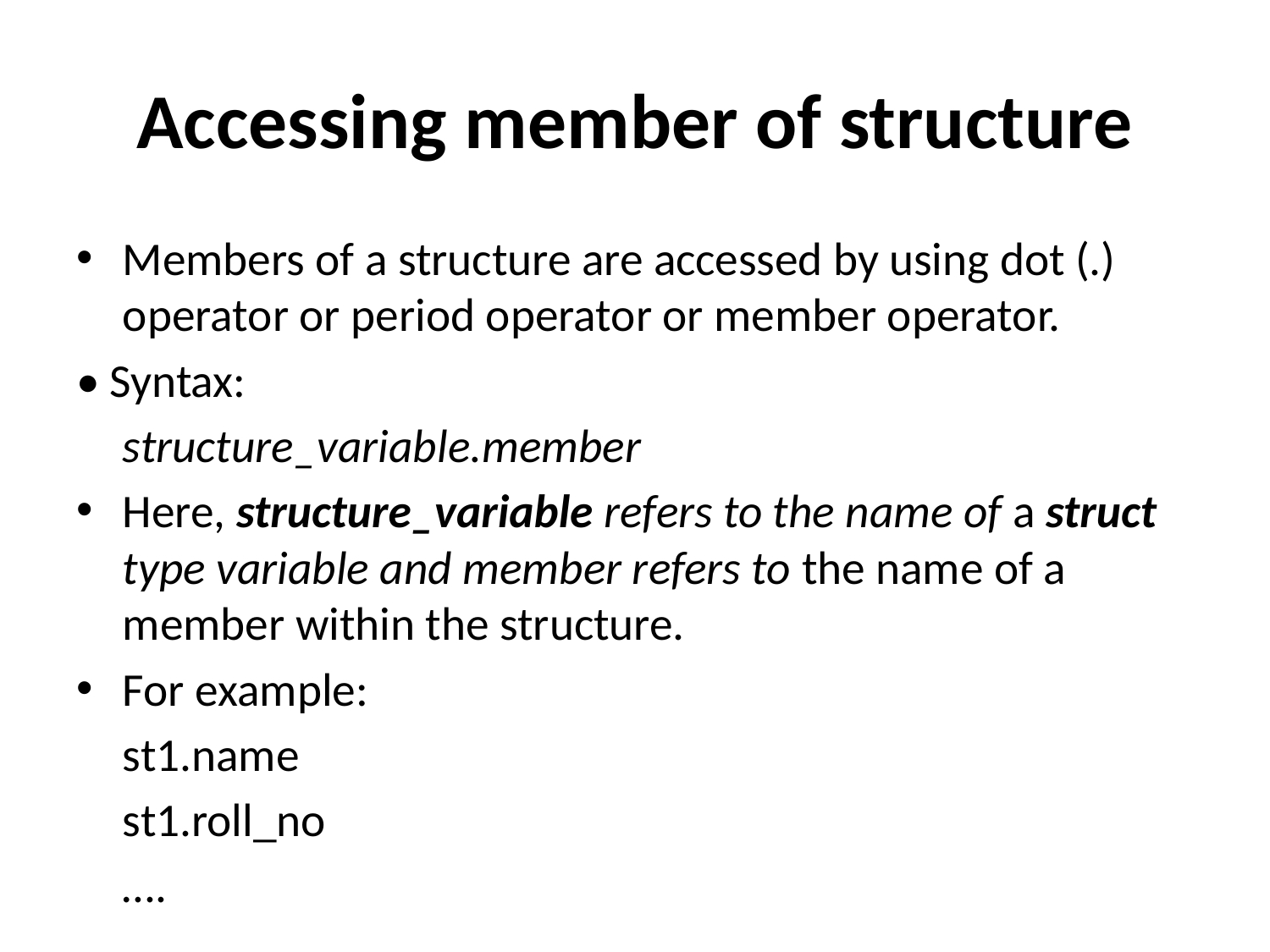

# Accessing member of structure
Members of a structure are accessed by using dot (.) operator or period operator or member operator.
• Syntax:
		structure_variable.member
Here, structure_variable refers to the name of a struct type variable and member refers to the name of a member within the structure.
For example:
		st1.name
		st1.roll_no
			….